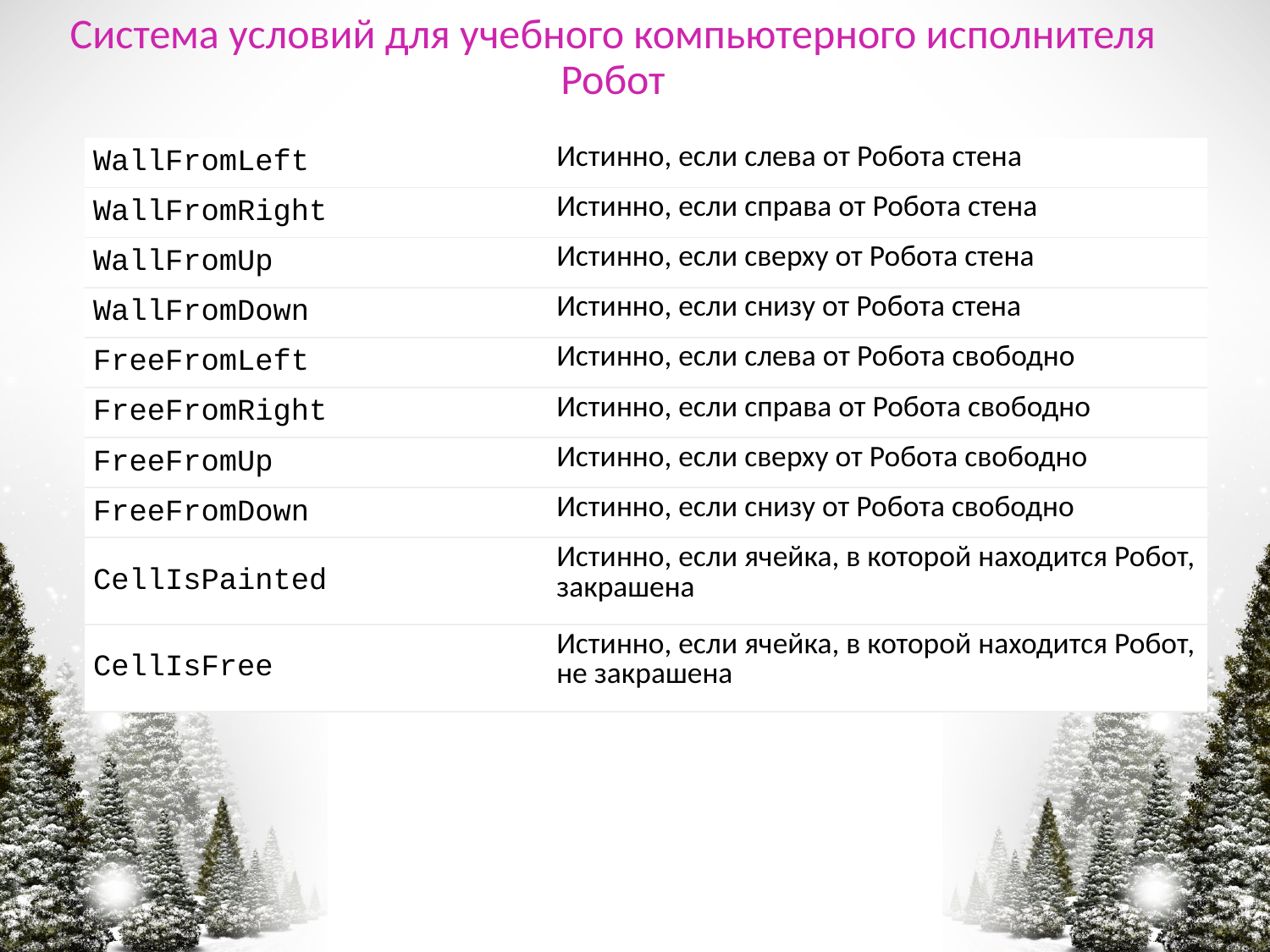

# Система условий для учебного компьютерного исполнителя Робот
| WallFromLeft | Истинно, если слева от Робота стена |
| --- | --- |
| WallFromRight | Истинно, если справа от Робота стена |
| WallFromUp | Истинно, если сверху от Робота стена |
| WallFromDown | Истинно, если снизу от Робота стена |
| FreeFromLeft | Истинно, если слева от Робота свободно |
| FreeFromRight | Истинно, если справа от Робота свободно |
| FreeFromUp | Истинно, если сверху от Робота свободно |
| FreeFromDown | Истинно, если снизу от Робота свободно |
| CellIsPainted | Истинно, если ячейка, в которой находится Робот, закрашена |
| CellIsFree | Истинно, если ячейка, в которой находится Робот, не закрашена |